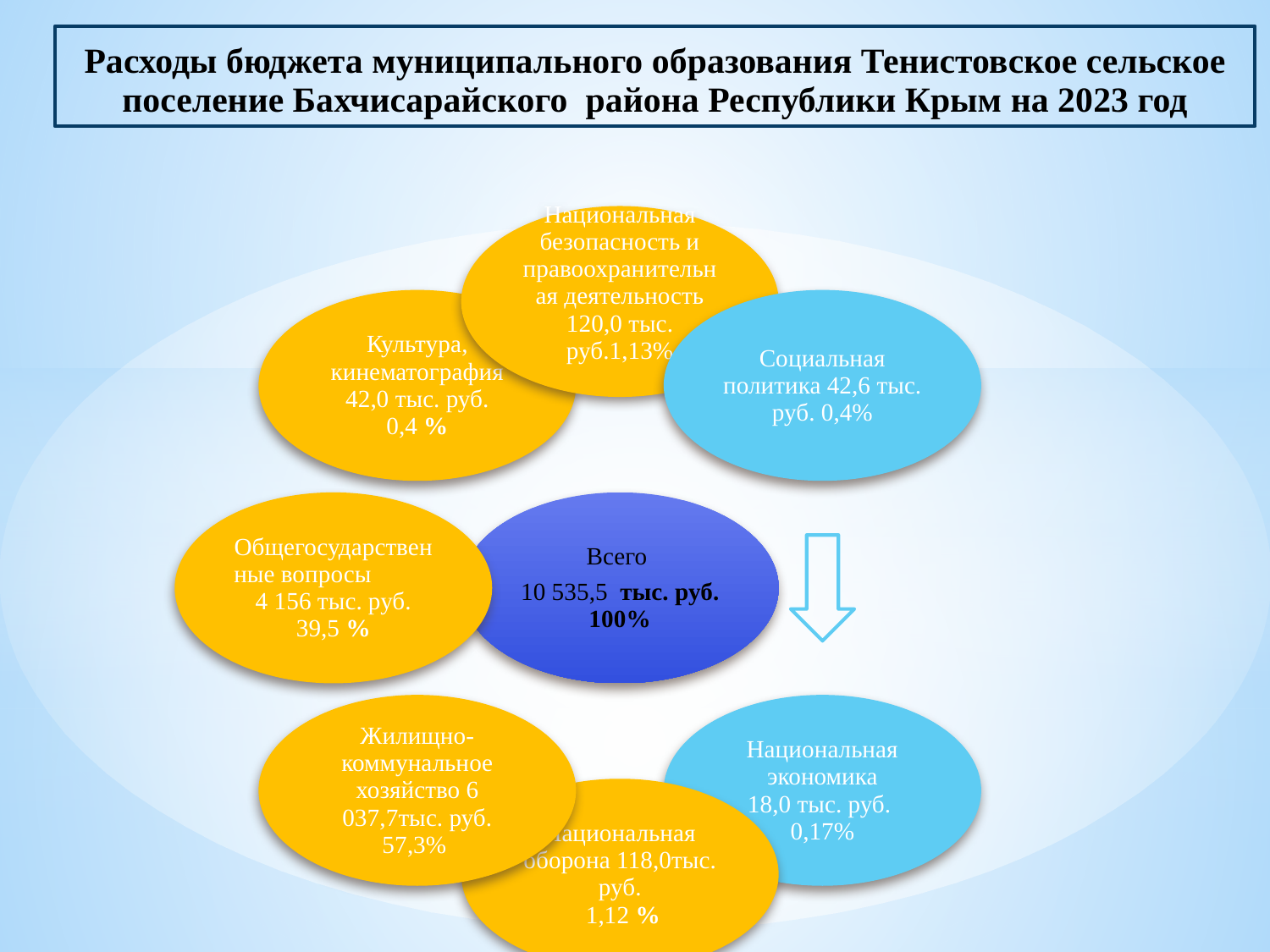

# Расходы бюджета муниципального образования Тенистовское сельское поселение Бахчисарайского  района Республики Крым на 2023 год
Всего
10 535,5  тыс. руб. 100%
Национальная экономика
18,0 тыс. руб.
0,17%
Национальная оборона 118,0тыс. руб.
 1,12 %
Жилищно-коммунальное хозяйство 6 037,7тыс. руб. 57,3%
Общегосударственные вопросы            4 156 тыс. руб.  39,5 %
Культура, кинематография 42,0 тыс. руб.
0,4 %
Национальная безопасность и правоохранительная деятельность 120,0 тыс. руб.1,13%
Социальная политика 42,6 тыс. руб. 0,4%